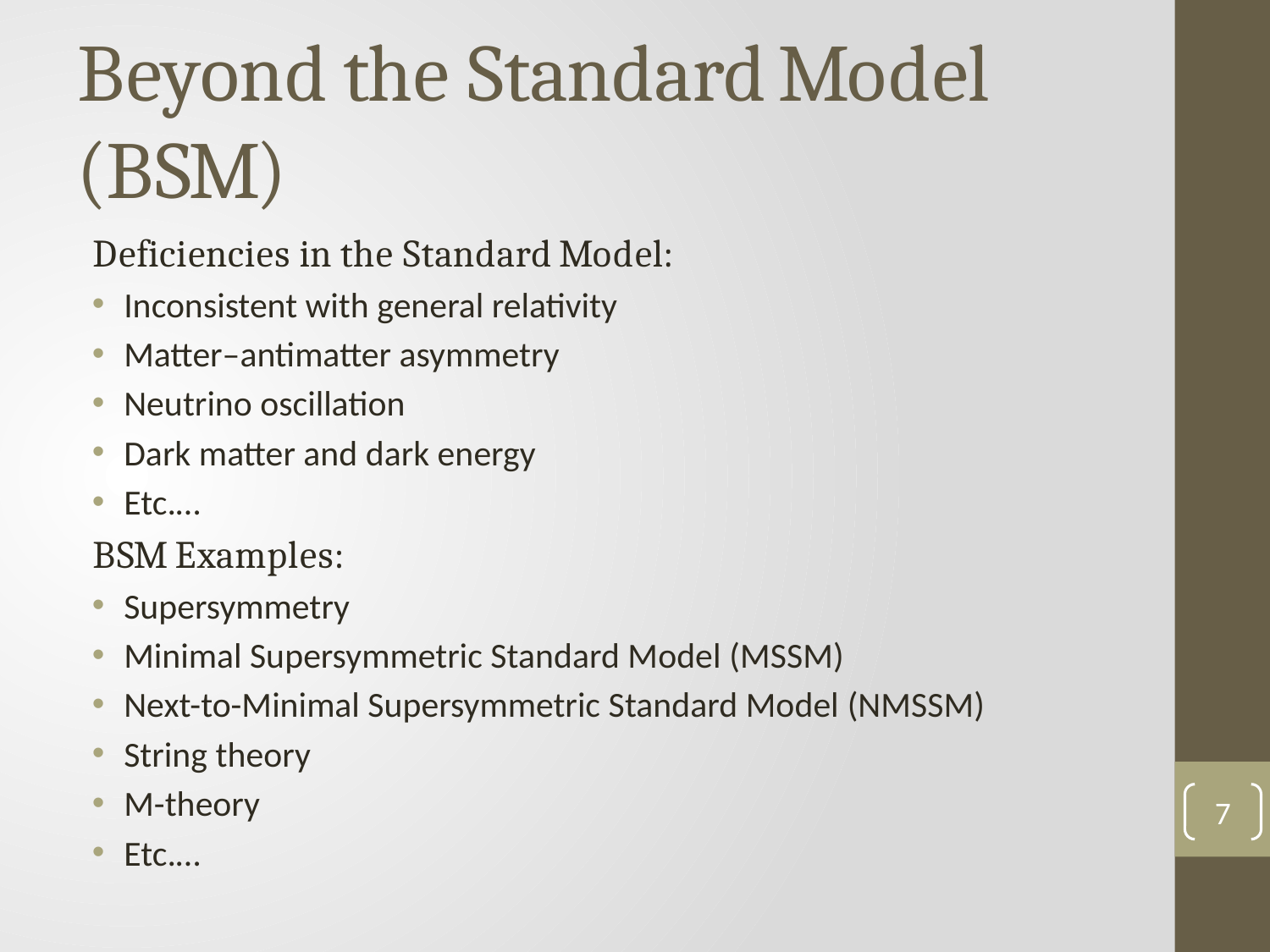

# Beyond the Standard Model (BSM)
Deficiencies in the Standard Model:
Inconsistent with general relativity
Matter–antimatter asymmetry
Neutrino oscillation
Dark matter and dark energy
Etc.…
BSM Examples:
Supersymmetry
Minimal Supersymmetric Standard Model (MSSM)
Next-to-Minimal Supersymmetric Standard Model (NMSSM)
String theory
M-theory
Etc.…
7